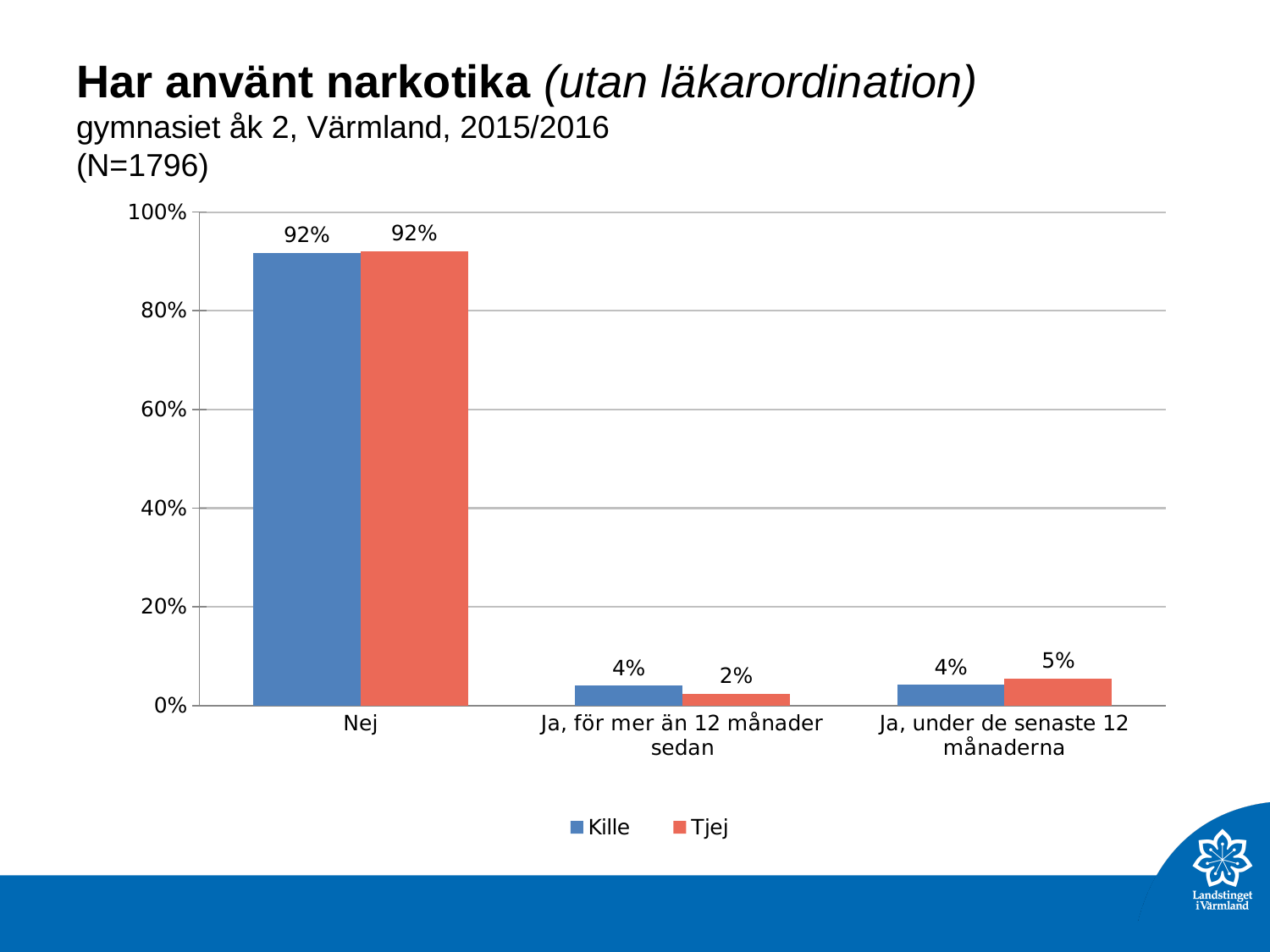

# Har använt narkotika (utan läkarordination) gymnasiet åk 2, Värmland, 2015/2016 (N=1796)

### Chart

| Category | Kille | Tjej |
|---|---|---|
| Nej | 0.9175028 | 0.9211137 |
| Ja, för mer än 12 månader sedan | 0.04013378 | 0.02436195 |
| Ja, under de senaste 12 månaderna | 0.042363540000000005 | 0.05452415000000001 |